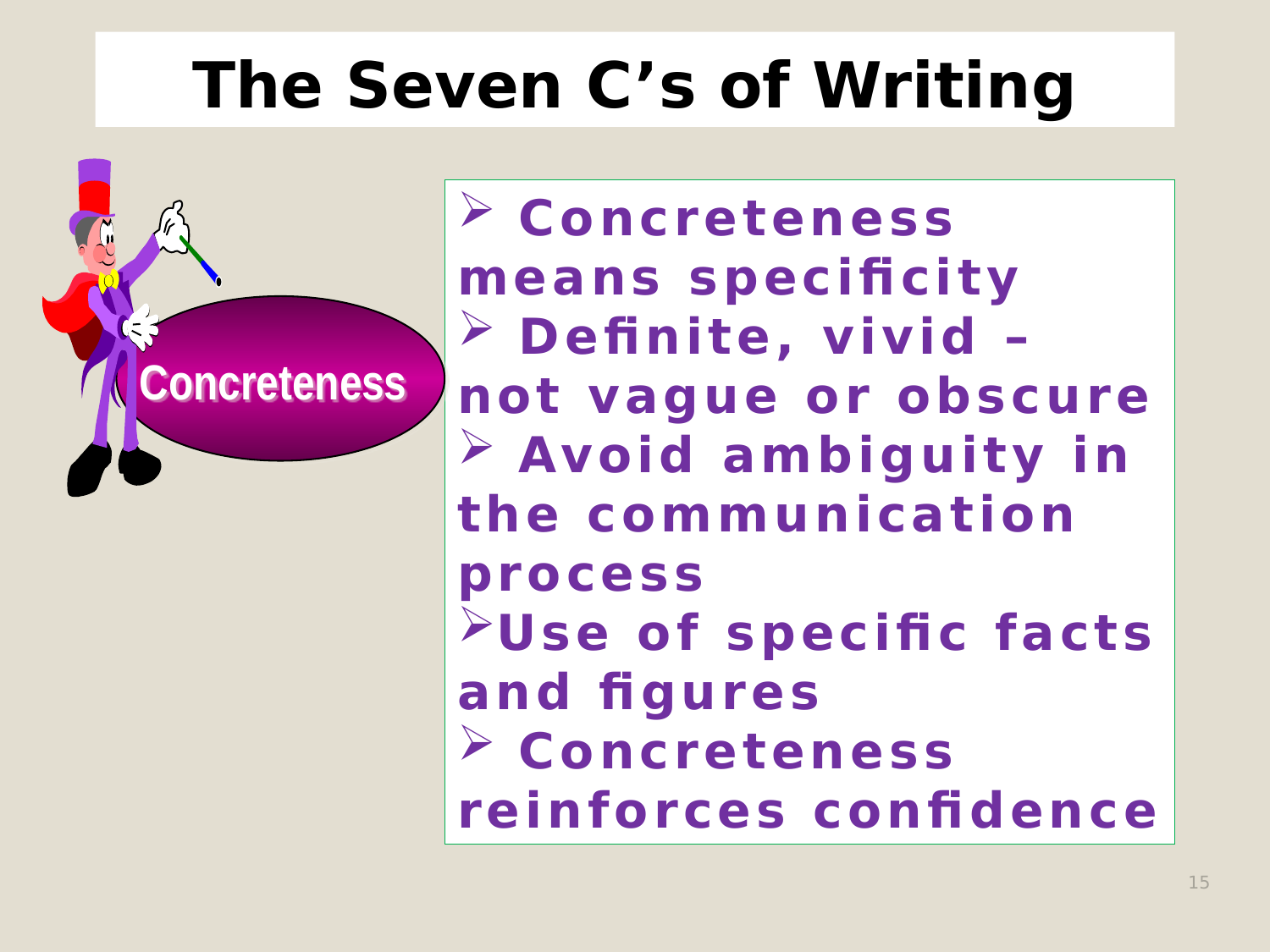

# The Seven C’s of Writing

 Concreteness means specificity
 Definite, vivid – not vague or obscure
 Avoid ambiguity in the communication process
Use of specific facts and figures
 Concreteness reinforces confidence

Concreteness

15